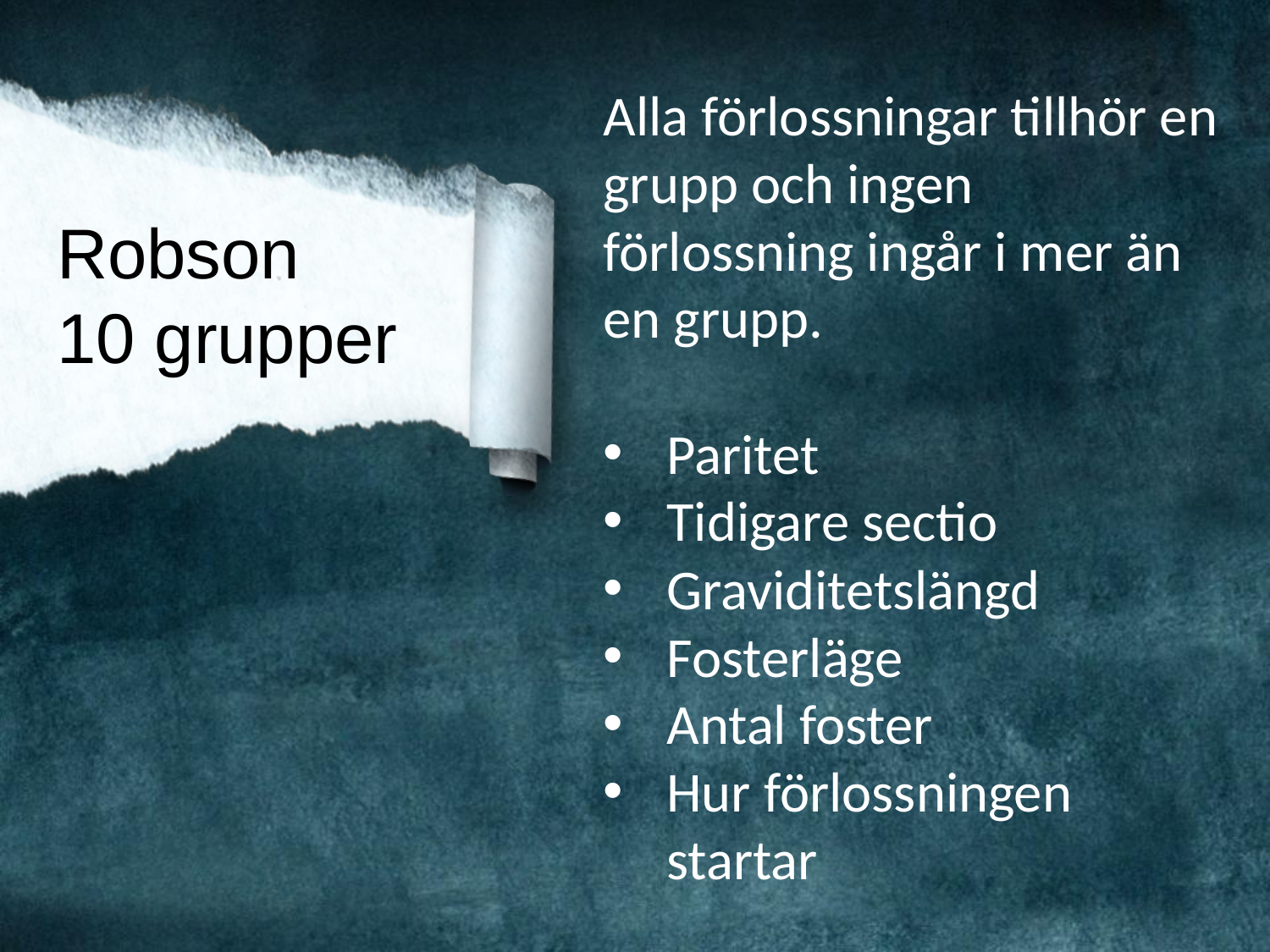

Alla förlossningar tillhör en grupp och ingen
förlossning ingår i mer än en grupp.

Paritet
Tidigare sectio
Graviditetslängd
Fosterläge
Antal foster
Hur förlossningen startar

# Robson 10 grupper